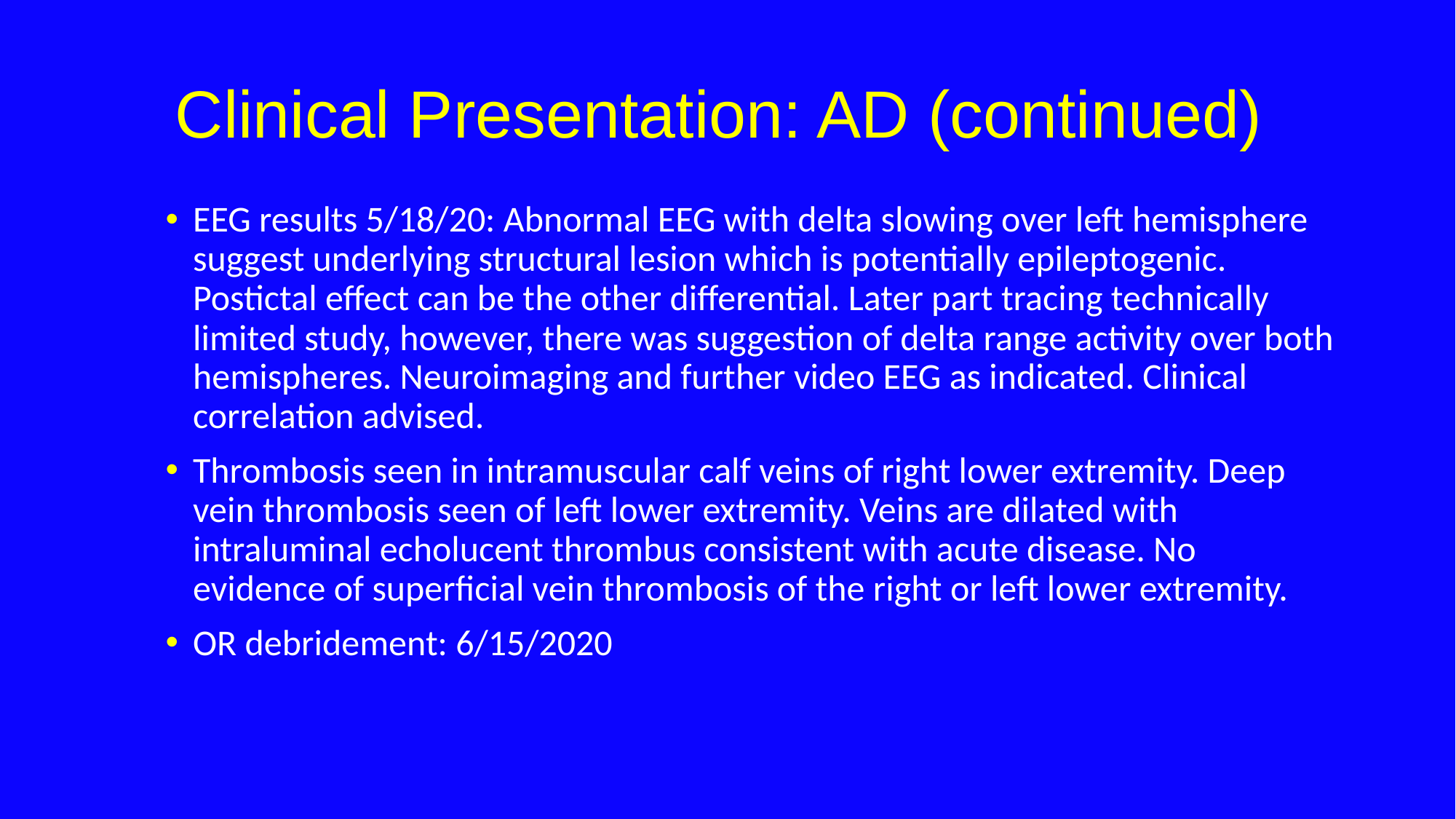

# Clinical Presentation: AD (continued)
EEG results 5/18/20: Abnormal EEG with delta slowing over left hemisphere suggest underlying structural lesion which is potentially epileptogenic. Postictal effect can be the other differential. Later part tracing technically limited study, however, there was suggestion of delta range activity over both hemispheres. Neuroimaging and further video EEG as indicated. Clinical correlation advised.
Thrombosis seen in intramuscular calf veins of right lower extremity. Deep vein thrombosis seen of left lower extremity. Veins are dilated with intraluminal echolucent thrombus consistent with acute disease. No evidence of superficial vein thrombosis of the right or left lower extremity.
OR debridement: 6/15/2020